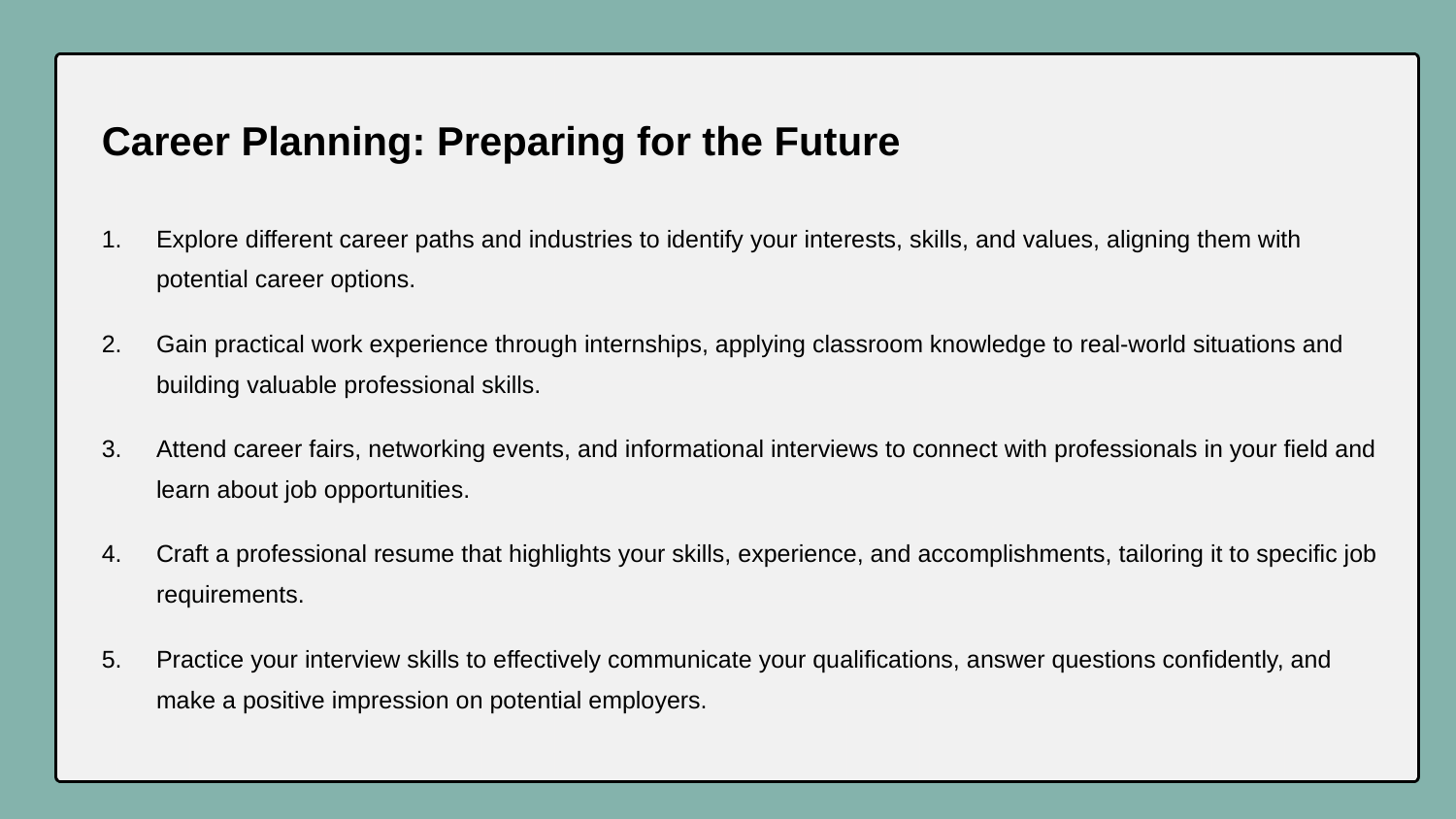

Career Planning: Preparing for the Future
Explore different career paths and industries to identify your interests, skills, and values, aligning them with potential career options.
Gain practical work experience through internships, applying classroom knowledge to real-world situations and building valuable professional skills.
Attend career fairs, networking events, and informational interviews to connect with professionals in your field and learn about job opportunities.
Craft a professional resume that highlights your skills, experience, and accomplishments, tailoring it to specific job requirements.
Practice your interview skills to effectively communicate your qualifications, answer questions confidently, and make a positive impression on potential employers.